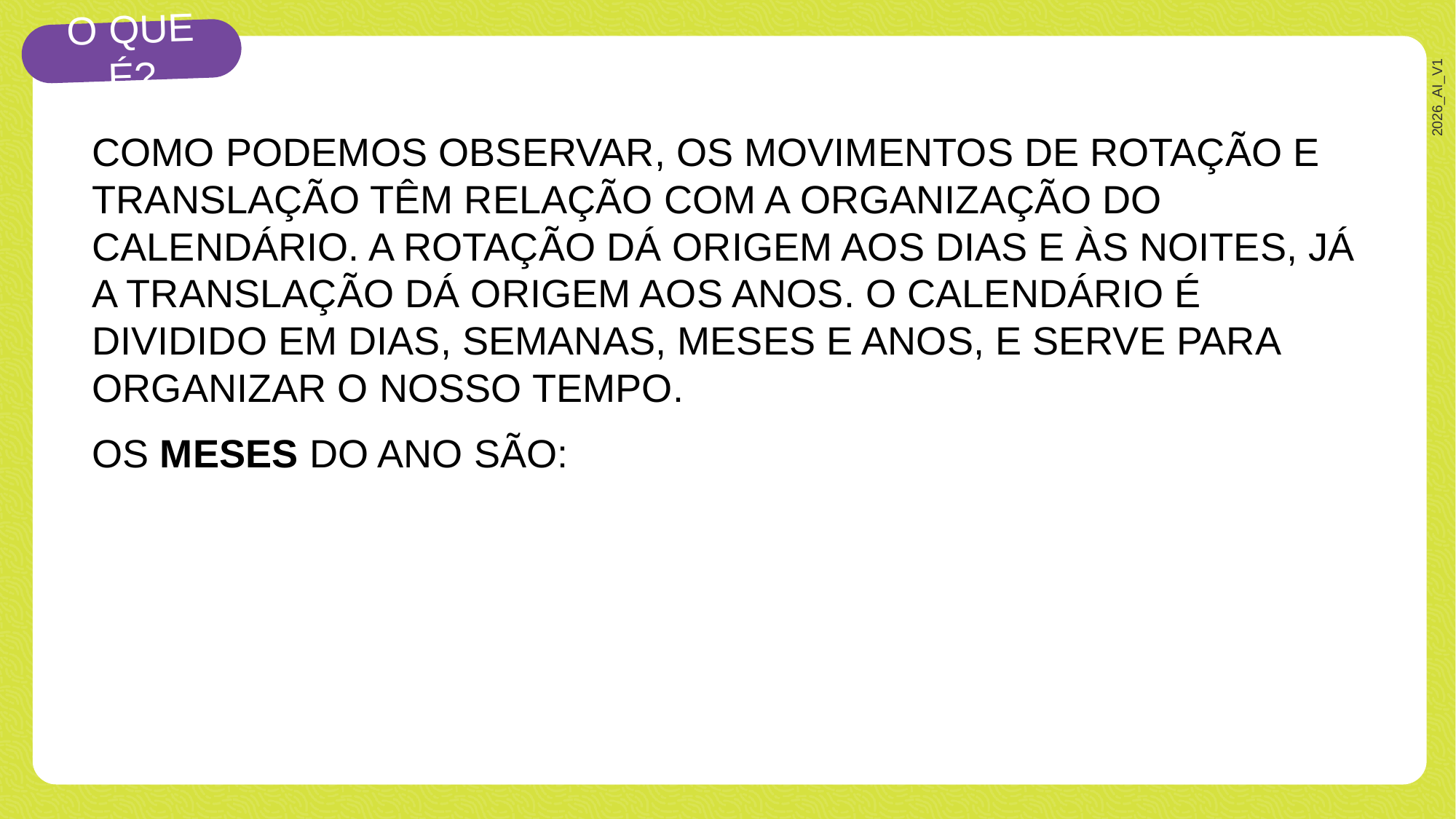

COMO PODEMOS OBSERVAR, OS MOVIMENTOS DE ROTAÇÃO E TRANSLAÇÃO TÊM RELAÇÃO COM A ORGANIZAÇÃO DO CALENDÁRIO. A ROTAÇÃO DÁ ORIGEM AOS DIAS E ÀS NOITES, JÁ A TRANSLAÇÃO DÁ ORIGEM AOS ANOS. O CALENDÁRIO É DIVIDIDO EM DIAS, SEMANAS, MESES E ANOS, E SERVE PARA ORGANIZAR O NOSSO TEMPO.
OS MESES DO ANO SÃO: